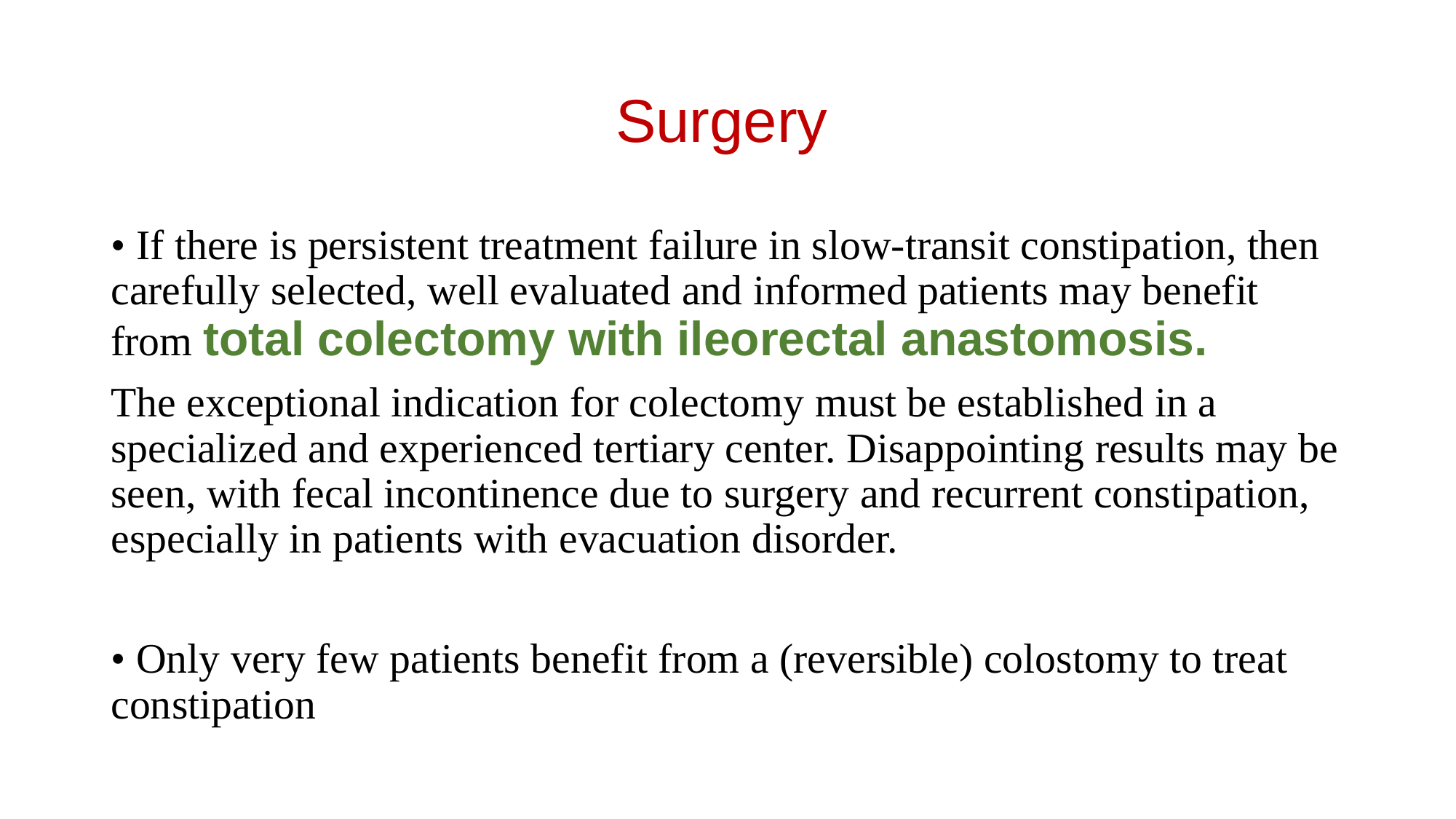

# Surgery
• If there is persistent treatment failure in slow-transit constipation, then carefully selected, well evaluated and informed patients may benefit from total colectomy with ileorectal anastomosis.
The exceptional indication for colectomy must be established in a specialized and experienced tertiary center. Disappointing results may be seen, with fecal incontinence due to surgery and recurrent constipation, especially in patients with evacuation disorder.

• Only very few patients benefit from a (reversible) colostomy to treat constipation